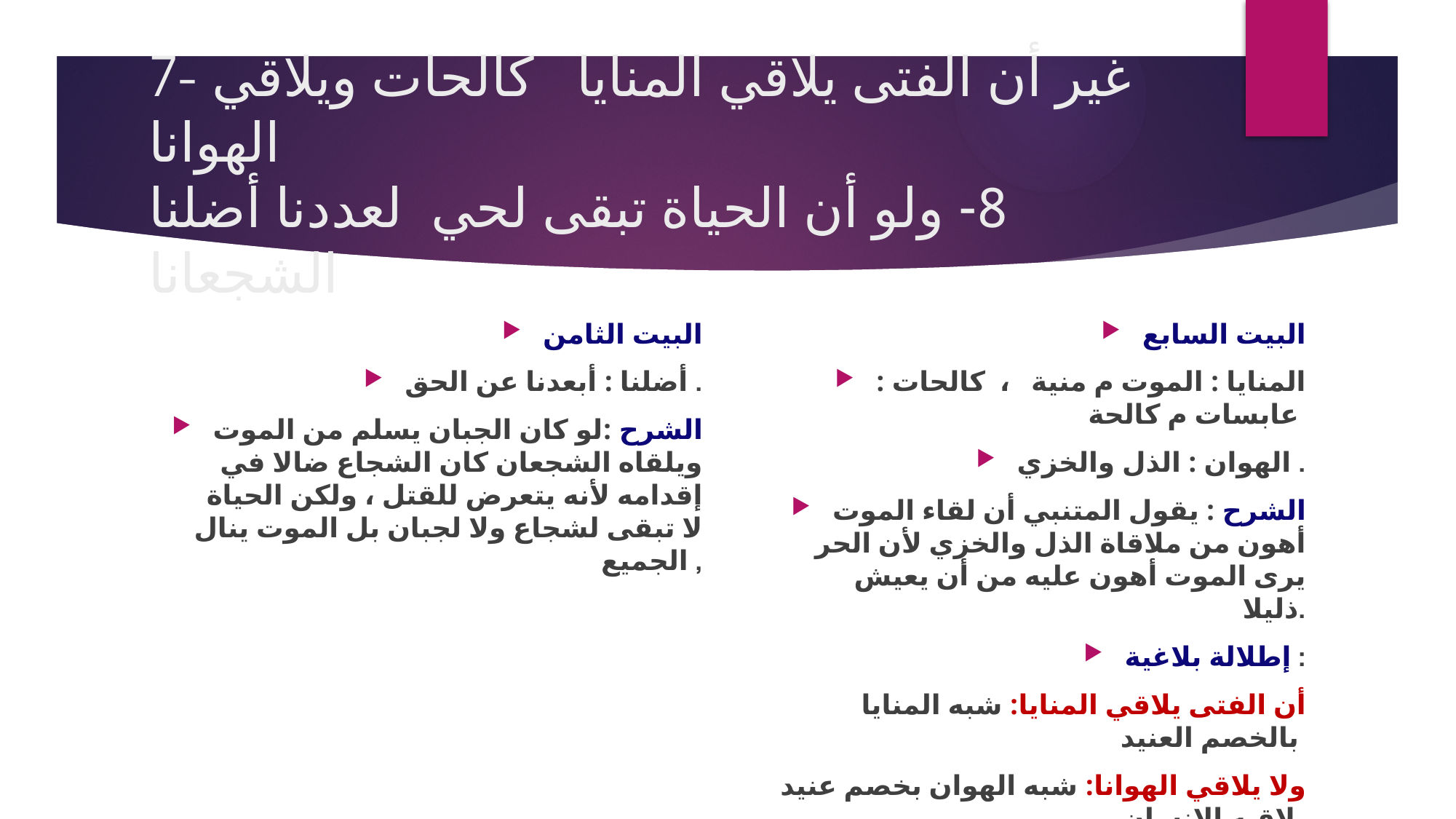

# 7- غير أن الفتى يلاقي المنايا   كالحات ويلاقي الهوانا 8- ولو أن الحياة تبقى لحي  لعددنا أضلنا الشجعانا
البيت الثامن
أضلنا : أبعدنا عن الحق .
الشرح :لو كان الجبان يسلم من الموت ويلقاه الشجعان كان الشجاع ضالا في إقدامه لأنه يتعرض للقتل ، ولكن الحياة لا تبقى لشجاع ولا لجبان بل الموت ينال الجميع ,
البيت السابع
المنايا : الموت م منية   ،  كالحات : عابسات م كالحة
الهوان : الذل والخزي .
الشرح : يقول المتنبي أن لقاء الموت أهون من ملاقاة الذل والخزي لأن الحر يرى الموت أهون عليه من أن يعيش ذليلا.
إطلالة بلاغية :
 أن الفتى يلاقي المنايا: شبه المنايا بالخصم العنيد
ولا يلاقي الهوانا: شبه الهوان بخصم عنيد يلاقيه الإنسان